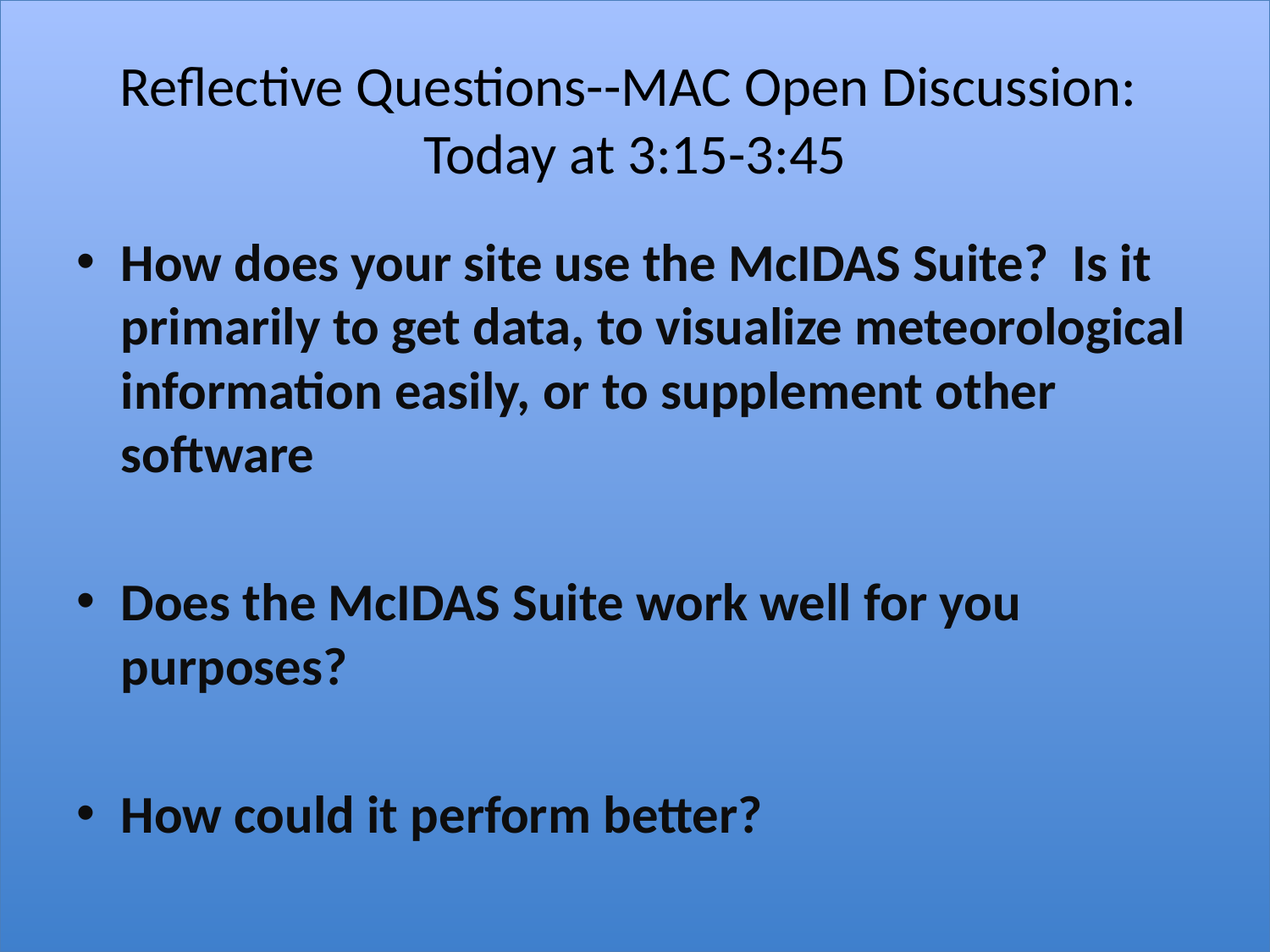

# Reflective Questions--MAC Open Discussion: Today at 3:15-3:45
How does your site use the McIDAS Suite?  Is it primarily to get data, to visualize meteorological information easily, or to supplement other software

Does the McIDAS Suite work well for you purposes?

How could it perform better?